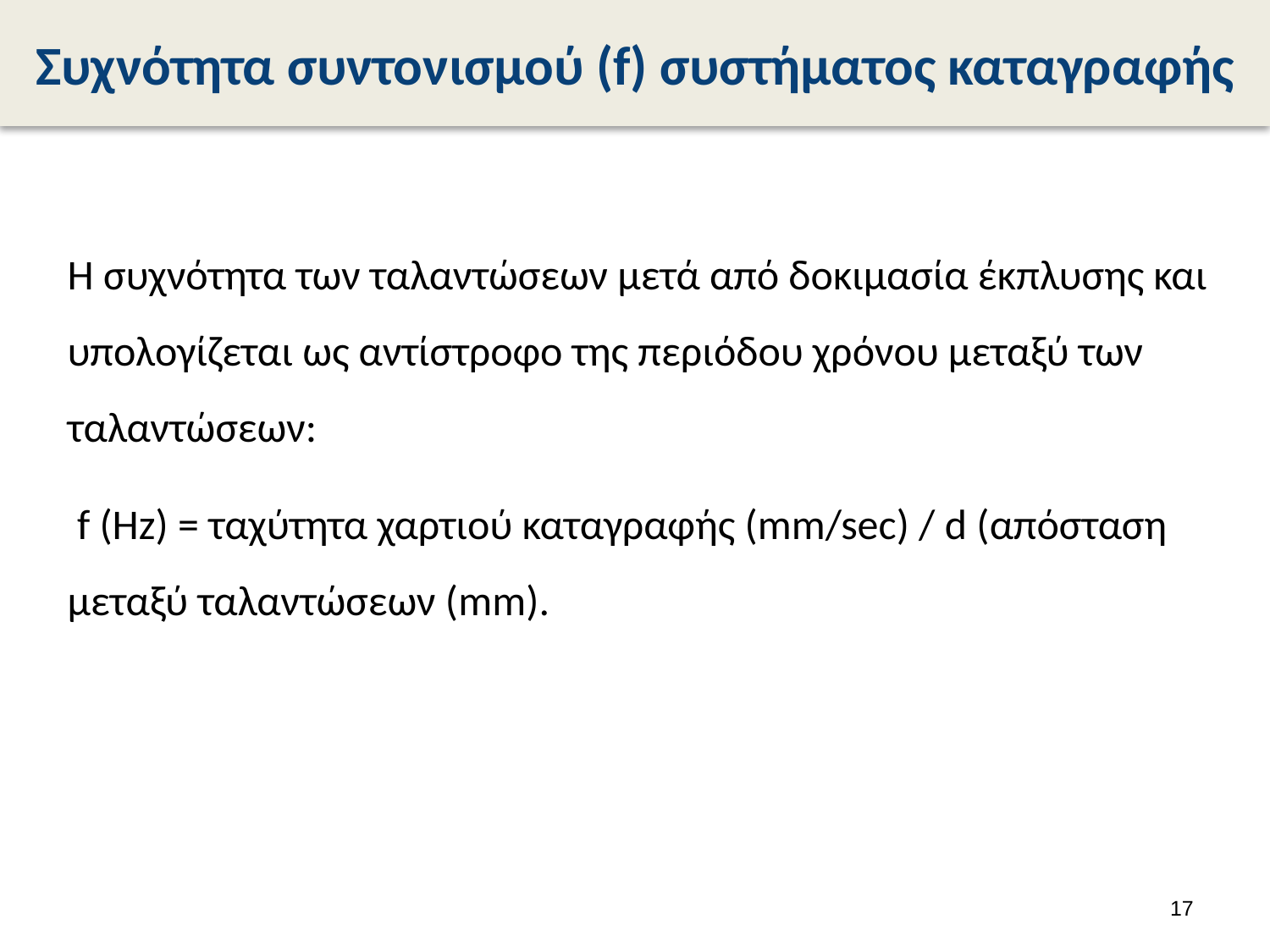

# Συχνότητα συντονισμού (f) συστήματος καταγραφής
Η συχνότητα των ταλαντώσεων μετά από δοκιμασία έκπλυσης και υπολογίζεται ως αντίστροφο της περιόδου χρόνου μεταξύ των ταλαντώσεων:
 f (Hz) = ταχύτητα χαρτιού καταγραφής (mm/sec) / d (απόσταση μεταξύ ταλαντώσεων (mm).
17